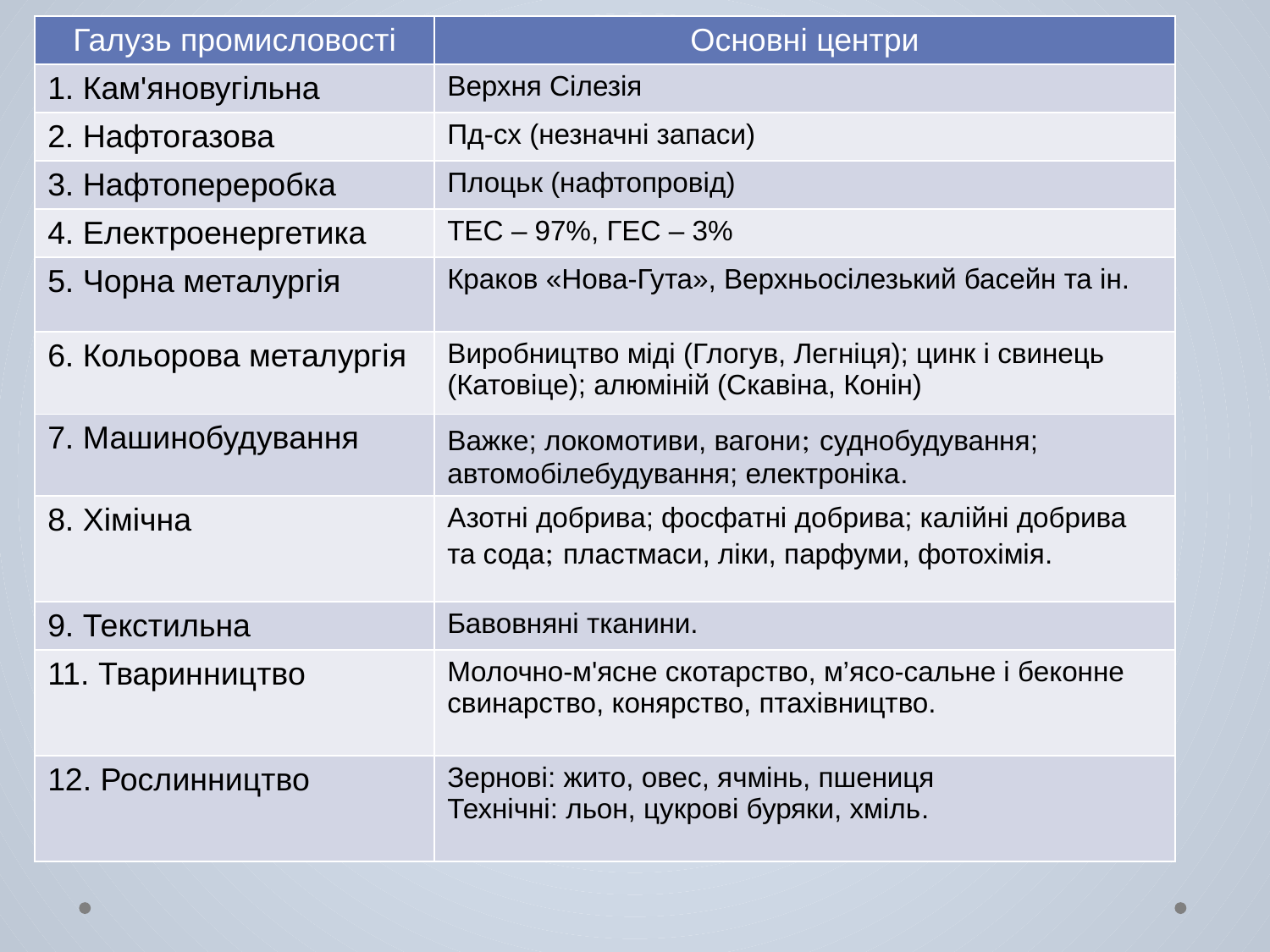

| Галузь промисловості | Основні центри |
| --- | --- |
| 1. Кам'яновугільна | Верхня Сілезія |
| 2. Нафтогазова | Пд-сх (незначні запаси) |
| 3. Нафтопереробка | Плоцьк (нафтопровід) |
| 4. Електроенергетика | ТЕС – 97%, ГЕС – 3% |
| 5. Чорна металургія | Краков «Нова-Гута», Верхньосілезький басейн та ін. |
| 6. Кольорова металургія | Виробництво міді (Глогув, Легніця); цинк і свинець (Катовіце); алюміній (Скавіна, Конін) |
| 7. Машинобудування | Важке; локомотиви, вагони; суднобудування; автомобілебудування; електроніка. |
| 8. Хімічна | Азотні добрива; фосфатні добрива; калійні добрива та сода; пластмаси, ліки, парфуми, фотохімія. |
| 9. Текстильна | Бавовняні тканини. |
| 11. Тваринництво | Молочно-м'ясне скотарство, м’ясо-сальне і беконне свинарство, конярство, птахівництво. |
| 12. Рослинництво | Зернові: жито, овес, ячмінь, пшениця Технічні: льон, цукрові буряки, хміль. |